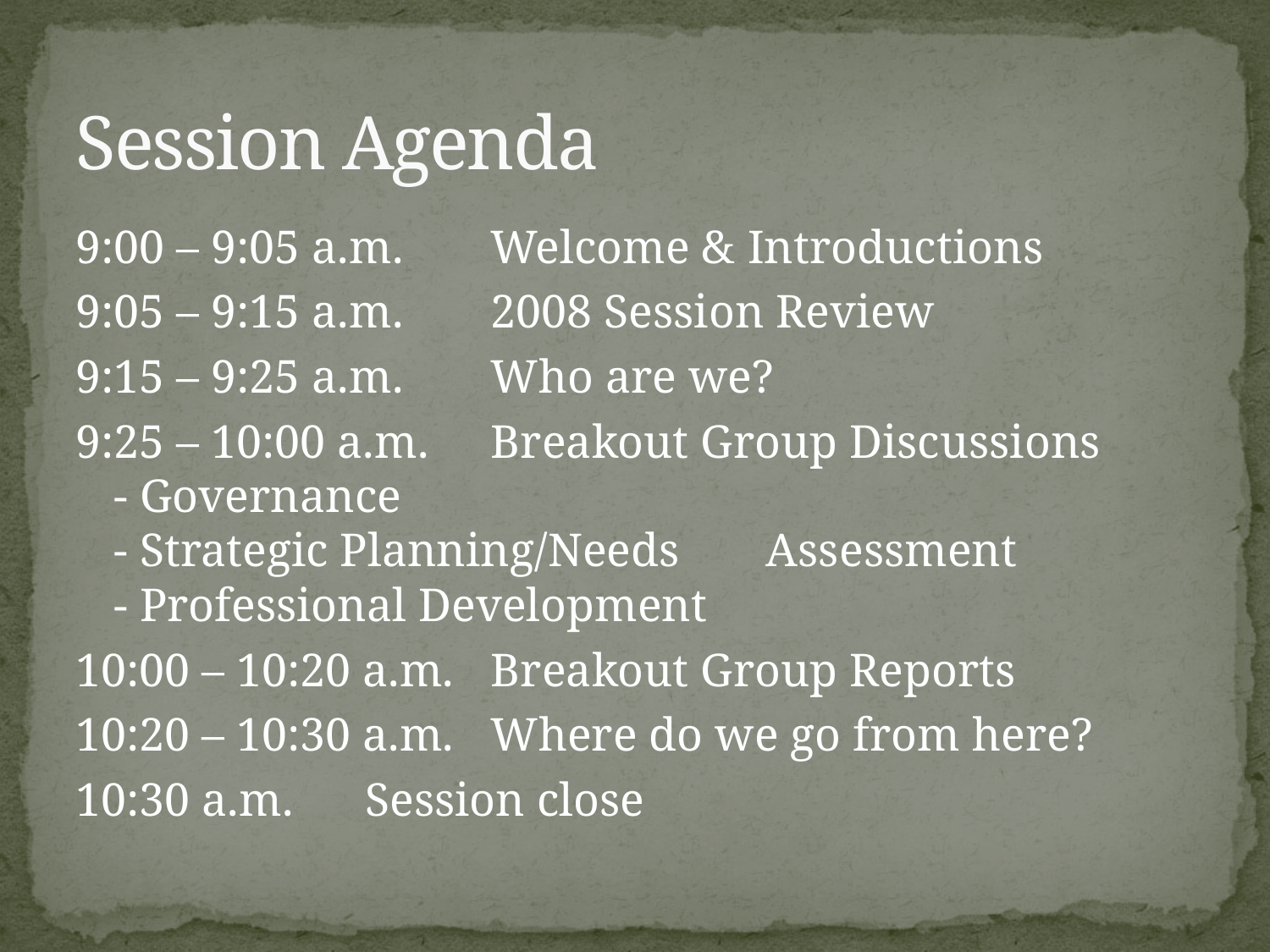

# Session Agenda
9:00 – 9:05 a.m. 	Welcome & Introductions
9:05 – 9:15 a.m.	2008 Session Review
9:15 – 9:25 a.m.	Who are we?
9:25 – 10:00 a.m.	Breakout Group Discussions
			- Governance
			- Strategic Planning/Needs 				  Assessment
			- Professional Development
10:00 – 10:20 a.m.	Breakout Group Reports
10:20 – 10:30 a.m.	Where do we go from here?
10:30 a.m.		Session close